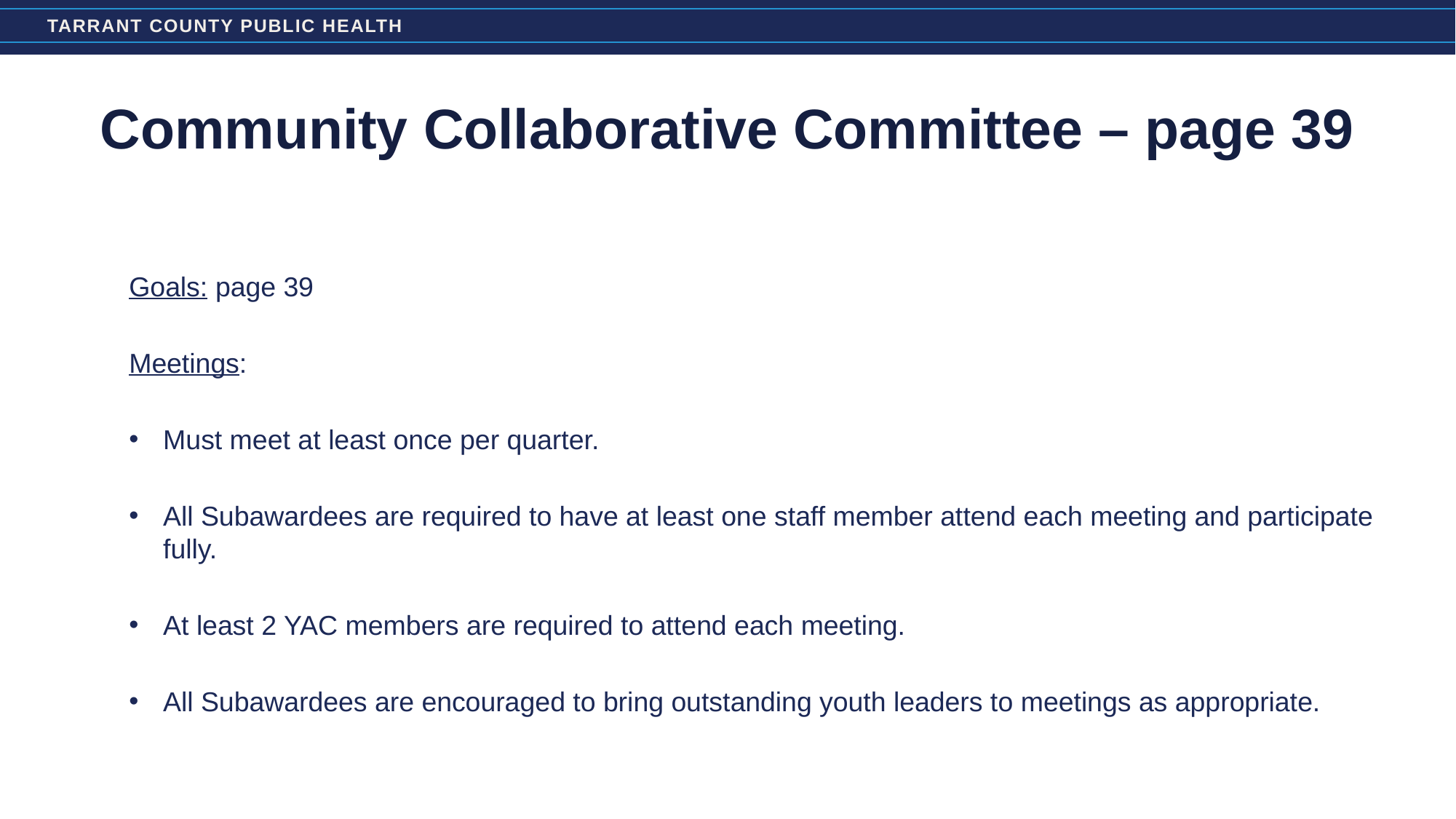

# Community Collaborative Committee – page 39
Goals: page 39

Meetings:

Must meet at least once per quarter.

All Subawardees are required to have at least one staff member attend each meeting and participate fully.

At least 2 YAC members are required to attend each meeting.

All Subawardees are encouraged to bring outstanding youth leaders to meetings as appropriate.